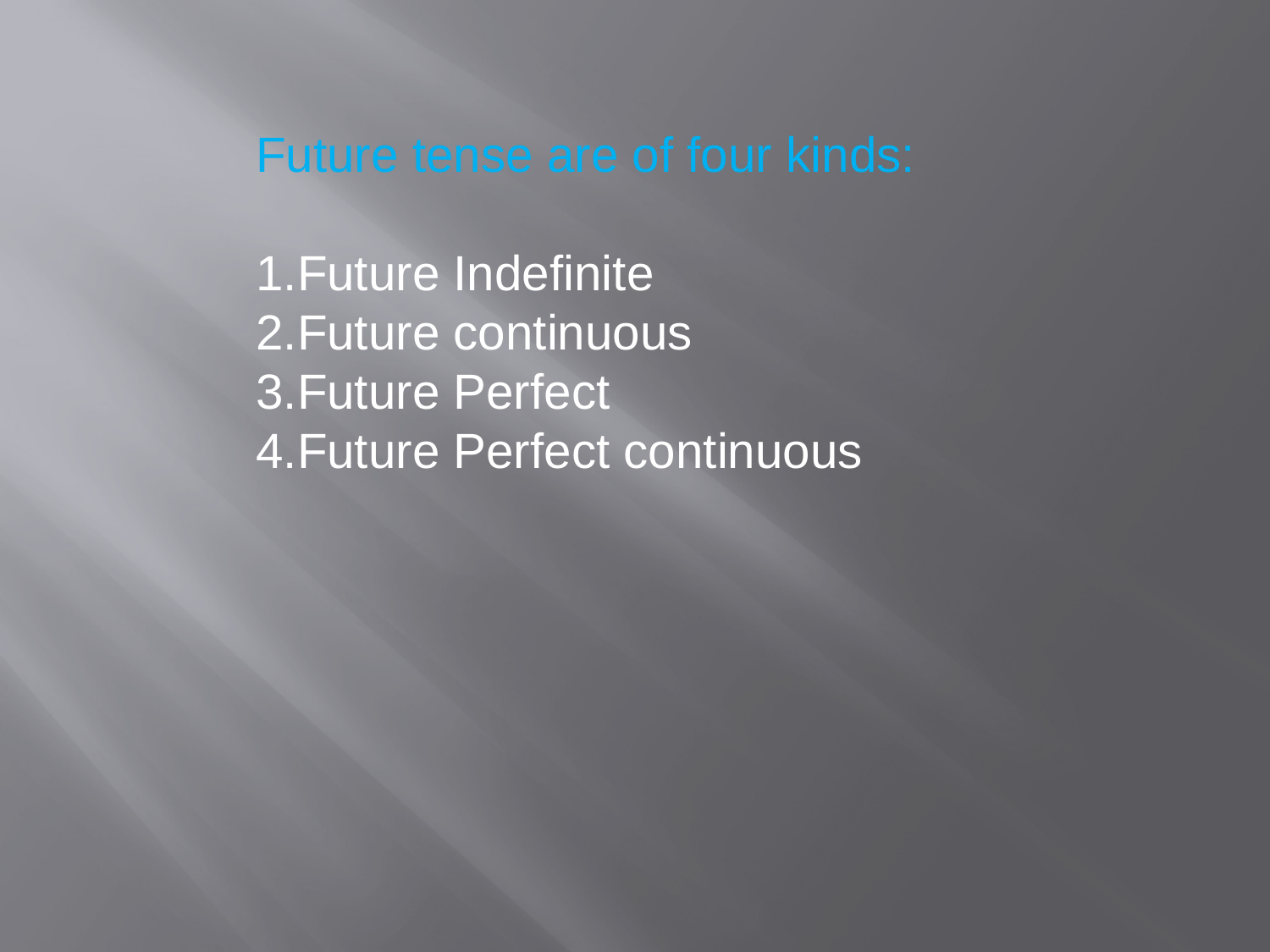

Future tense are of four kinds:

1.Future Indefinite
2.Future continuous
3.Future Perfect
4.Future Perfect continuous